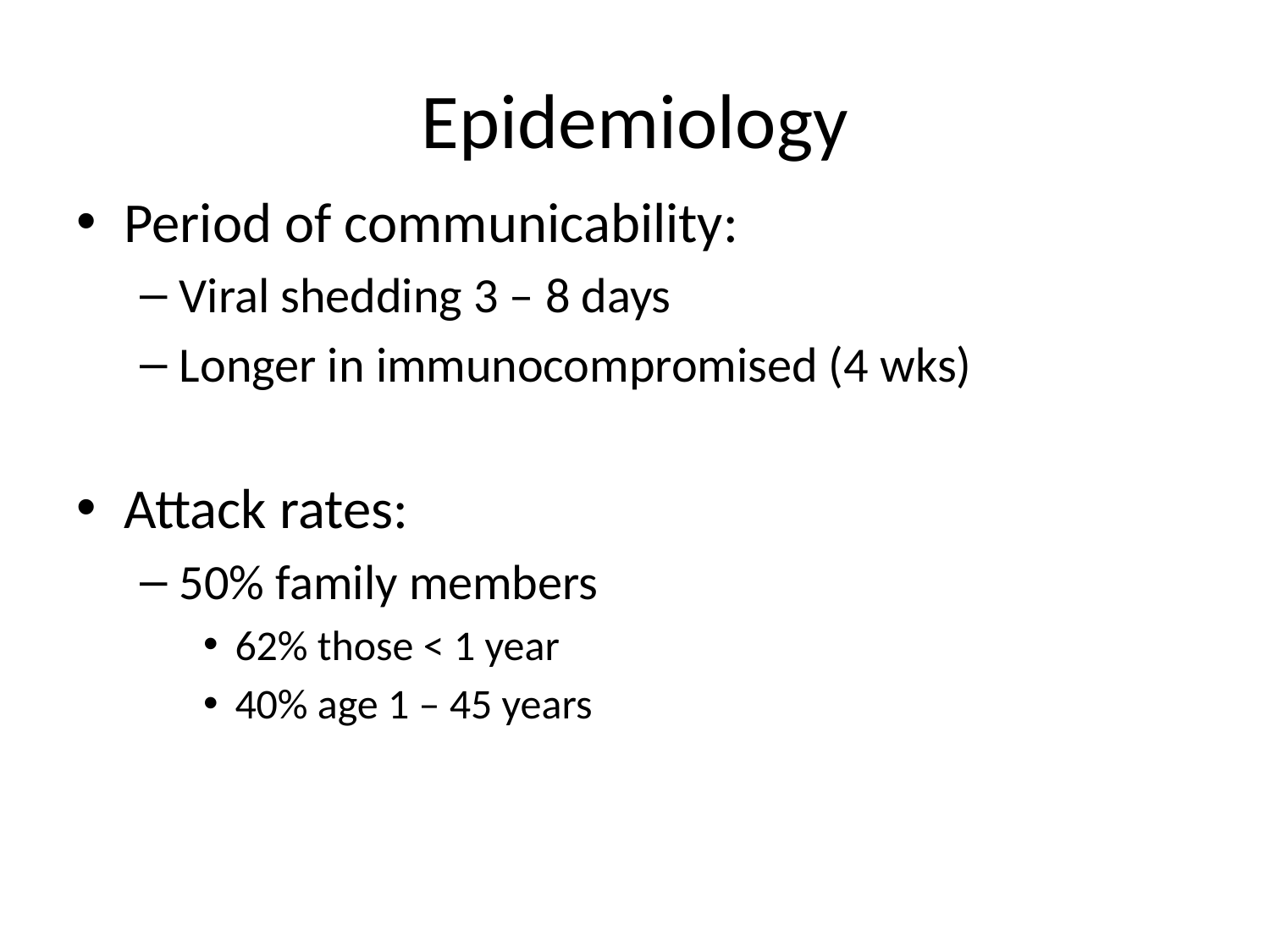

# Epidemiology
Period of communicability:
Viral shedding 3 – 8 days
Longer in immunocompromised (4 wks)

Attack rates:
50% family members
62% those < 1 year
40% age 1 – 45 years